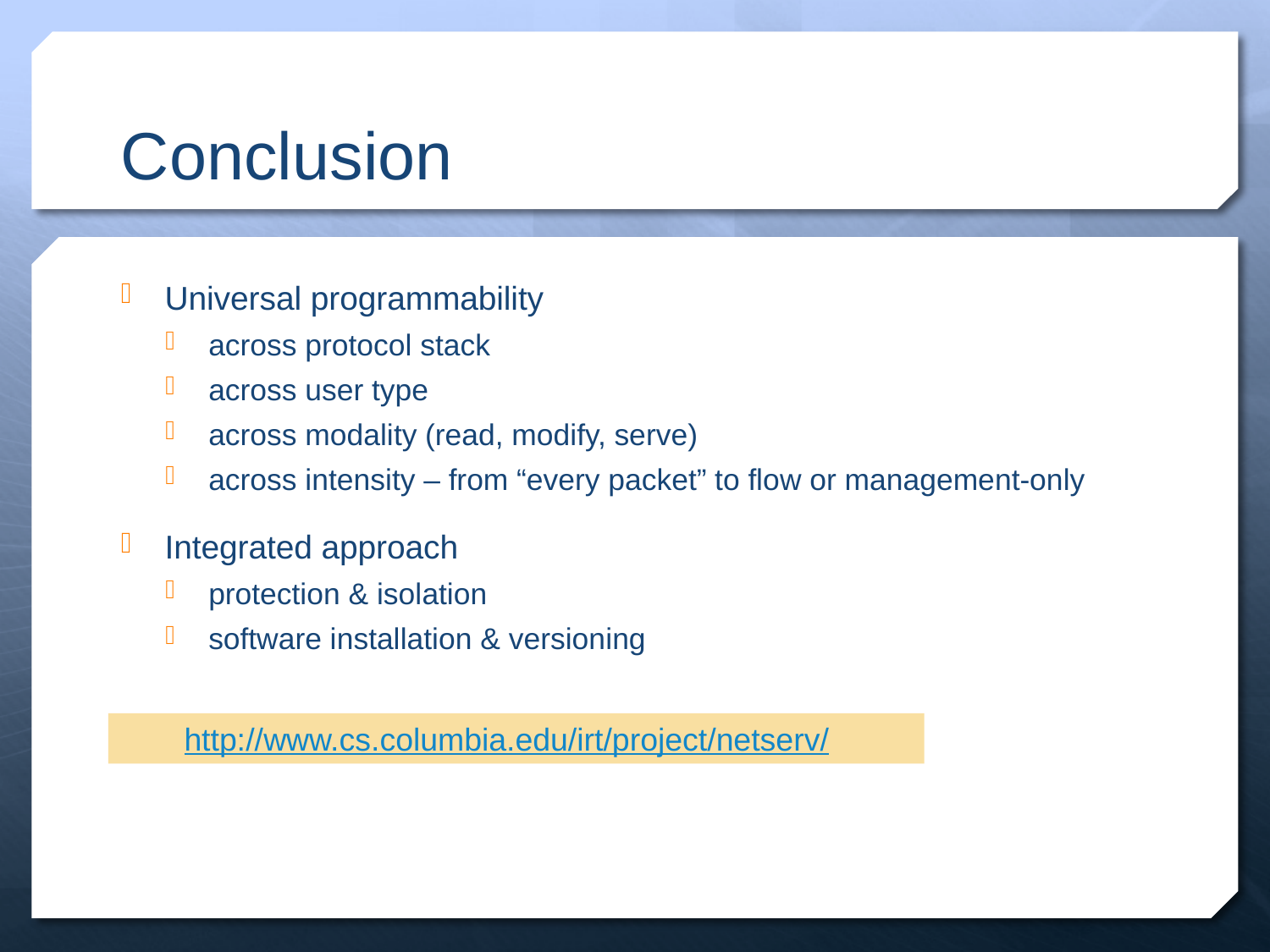

# Conclusion
Universal programmability
across protocol stack
across user type
across modality (read, modify, serve)
across intensity – from “every packet” to flow or management-only
Integrated approach
protection & isolation
software installation & versioning

http://www.cs.columbia.edu/irt/project/netserv/